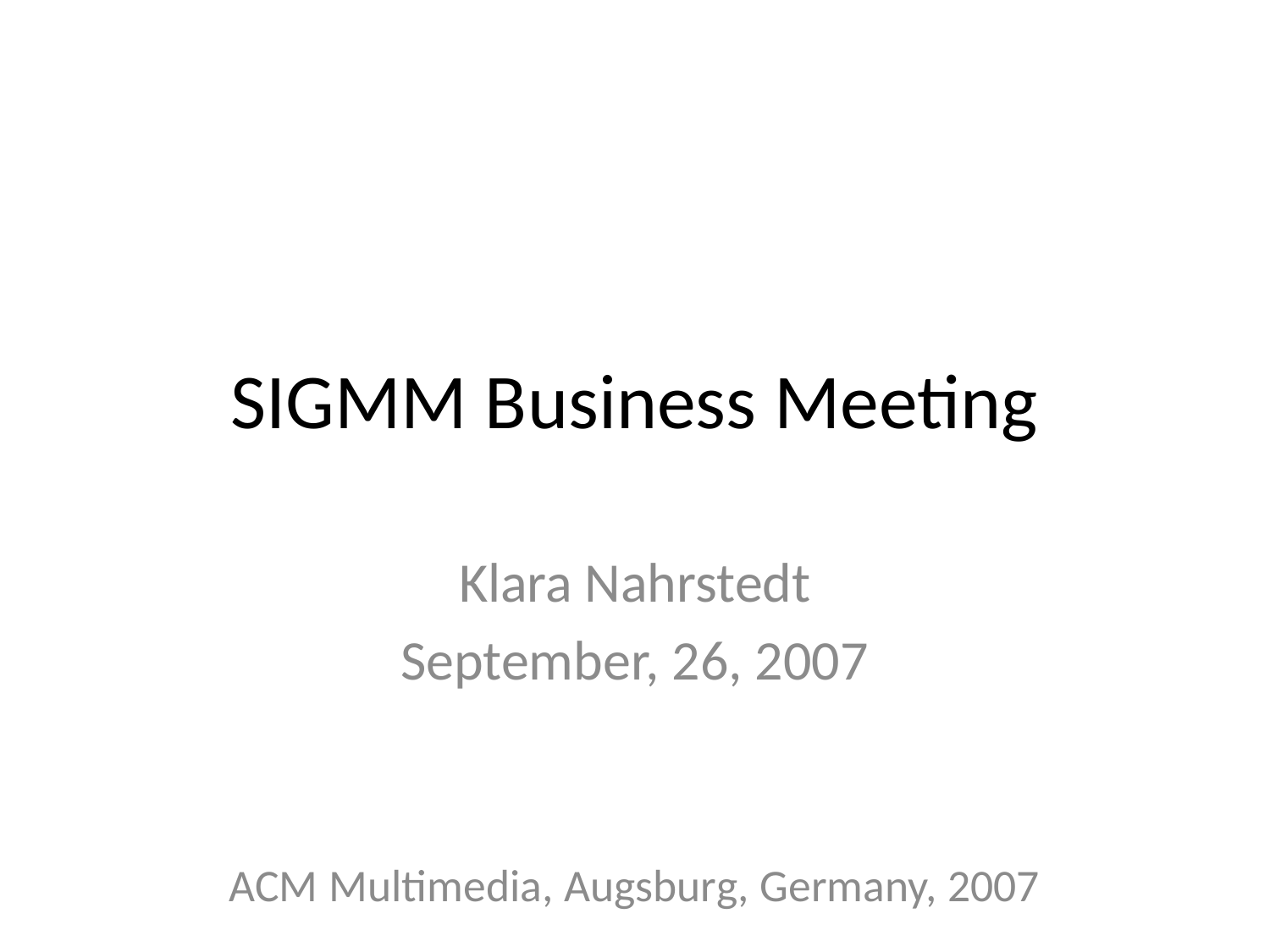

# SIGMM Business Meeting
Klara Nahrstedt
September, 26, 2007

ACM Multimedia, Augsburg, Germany, 2007